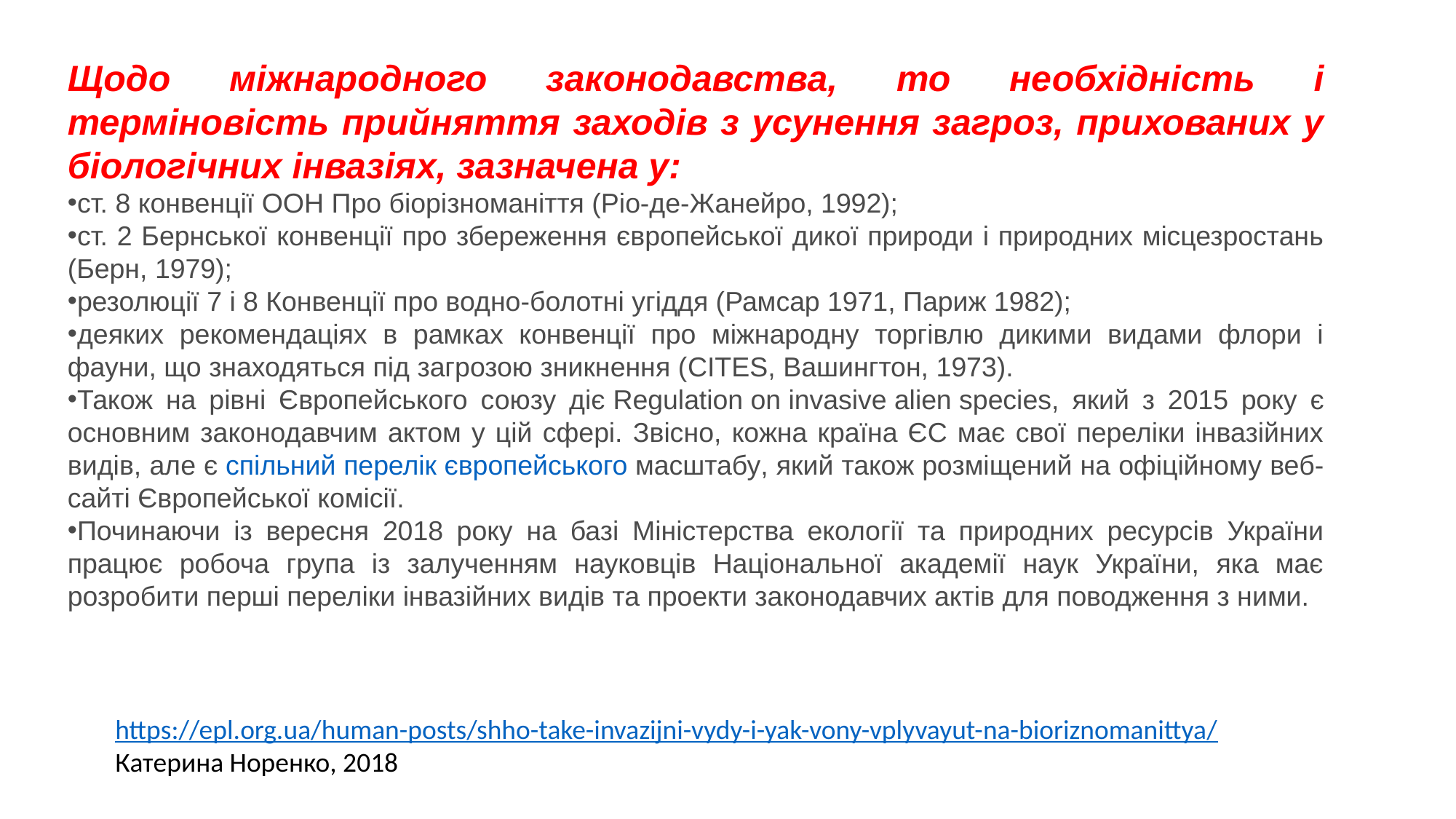

Щодо міжнародного законодавства, то необхідність і терміновість прийняття заходів з усунення загроз, прихованих у біологічних інвазіях, зазначена у:
ст. 8 конвенції ООН Про біорізноманіття (Ріо-де-Жанейро, 1992);
ст. 2 Бернської конвенції про збереження європейської дикої природи і природних місцезростань (Берн, 1979);
резолюції 7 і 8 Конвенції про водно-болотні угіддя (Рамсар 1971, Париж 1982);
деяких рекомендаціях в рамках конвенції про міжнародну торгівлю дикими видами флори і фауни, що знаходяться під загрозою зникнення (CITES, Вашингтон, 1973).
Також на рівні Європейського союзу діє Regulation on invasive alien species, який з 2015 року є основним законодавчим актом у цій сфері. Звісно, кожна країна ЄС має свої переліки інвазійних видів, але є спільний перелік європейського масштабу, який також розміщений на офіційному веб-сайті Європейської комісії.
Починаючи із вересня 2018 року на базі Міністерства екології та природних ресурсів України працює робоча група із залученням науковців Національної академії наук України, яка має розробити перші переліки інвазійних видів та проекти законодавчих актів для поводження з ними.
https://epl.org.ua/human-posts/shho-take-invazijni-vydy-i-yak-vony-vplyvayut-na-bioriznomanittya/
Катерина Норенко, 2018